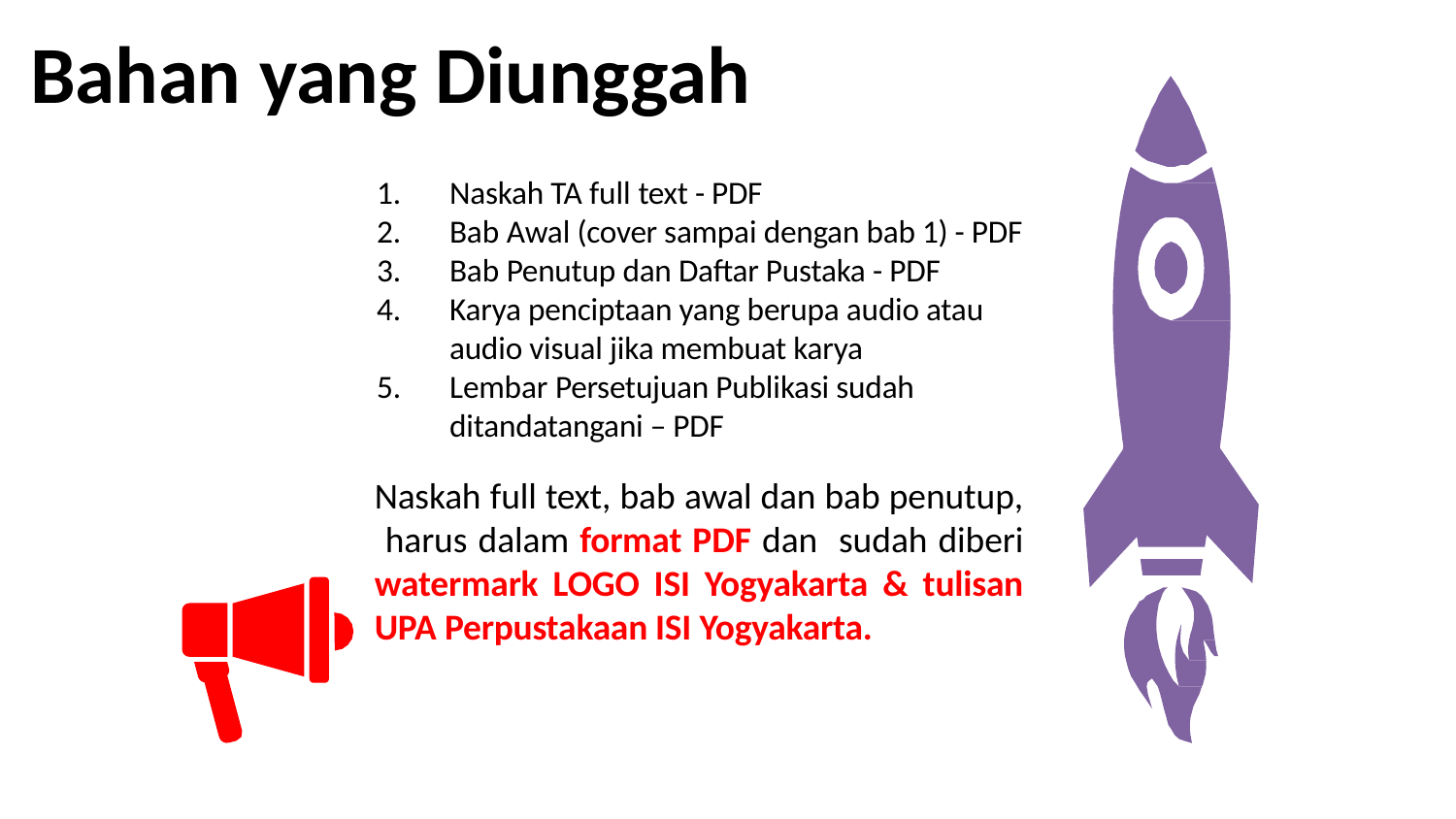

# Bahan yang Diunggah

Naskah TA full text - PDF
Bab Awal (cover sampai dengan bab 1) - PDF
Bab Penutup dan Daftar Pustaka - PDF
Karya penciptaan yang berupa audio atau audio visual jika membuat karya
Lembar Persetujuan Publikasi sudah ditandatangani – PDF

Naskah full text, bab awal dan bab penutup,  harus dalam format PDF dan  sudah diberi watermark LOGO ISI Yogyakarta & tulisan UPA Perpustakaan ISI Yogyakarta.